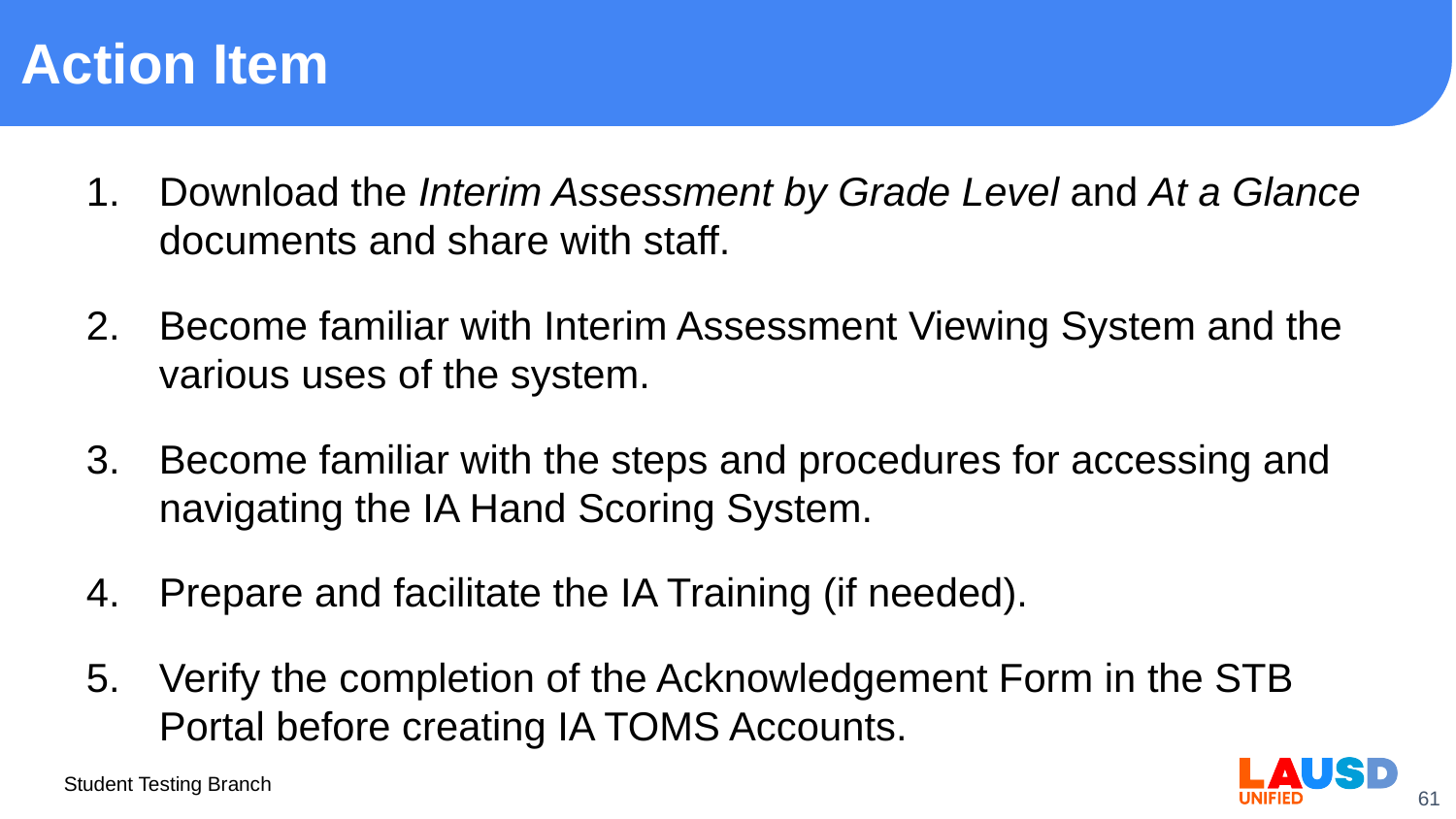

# Action Item
Download the Interim Assessment by Grade Level and At a Glance documents and share with staff.
Become familiar with Interim Assessment Viewing System and the various uses of the system.
Become familiar with the steps and procedures for accessing and navigating the IA Hand Scoring System.
Prepare and facilitate the IA Training (if needed).
Verify the completion of the Acknowledgement Form in the STB Portal before creating IA TOMS Accounts.